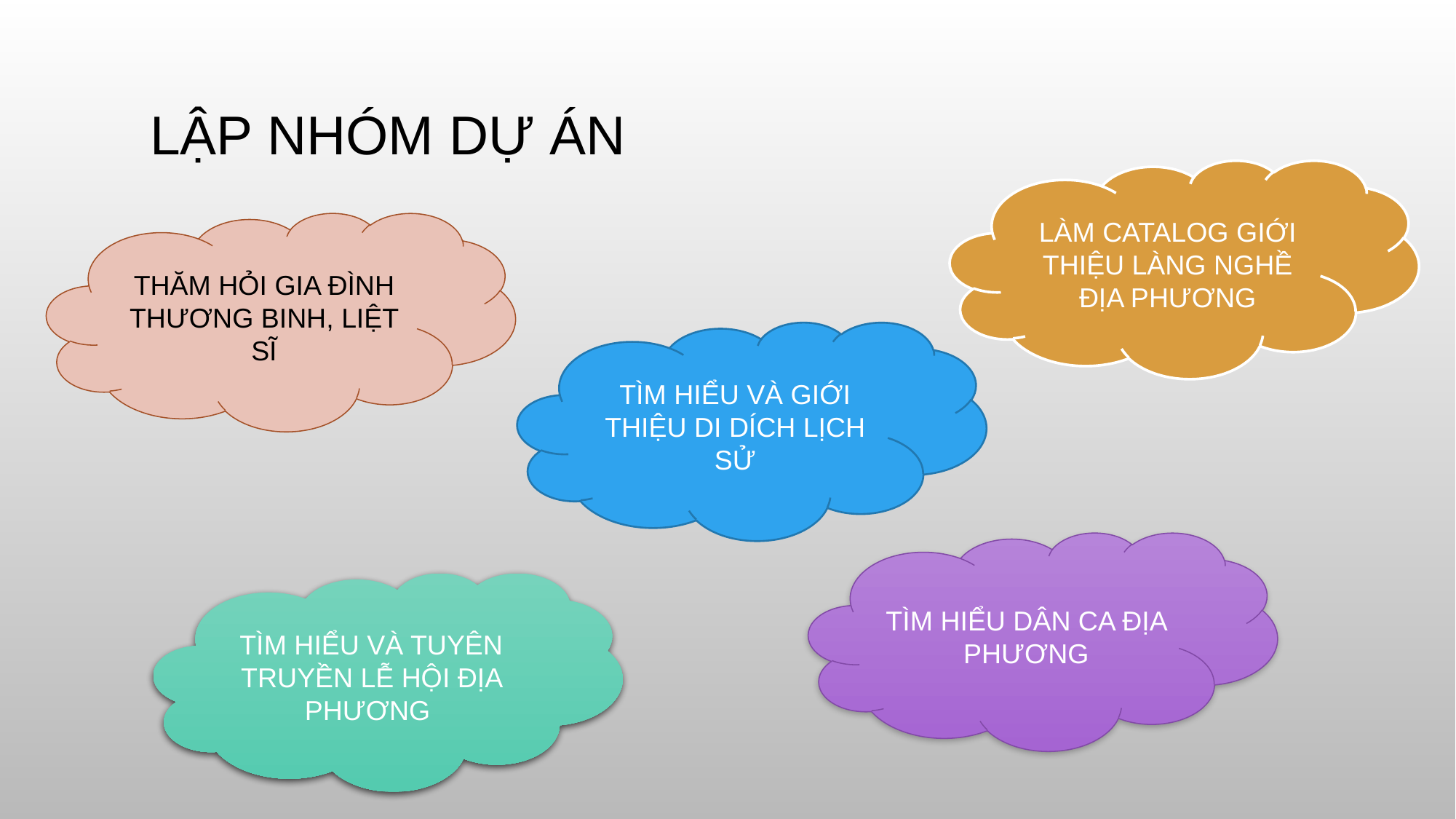

# Lập nhóm dự án
LÀM CATALOG GIỚI THIỆU LÀNG NGHỀ ĐỊA PHƯƠNG
THĂM HỎI GIA ĐÌNH THƯƠNG BINH, LIỆT SĨ
TÌM HIỂU VÀ GIỚI THIỆU DI DÍCH LỊCH SỬ
TÌM HIỂU DÂN CA ĐỊA PHƯƠNG
TÌM HIỂU VÀ TUYÊN TRUYỀN LỄ HỘI ĐỊA PHƯƠNG